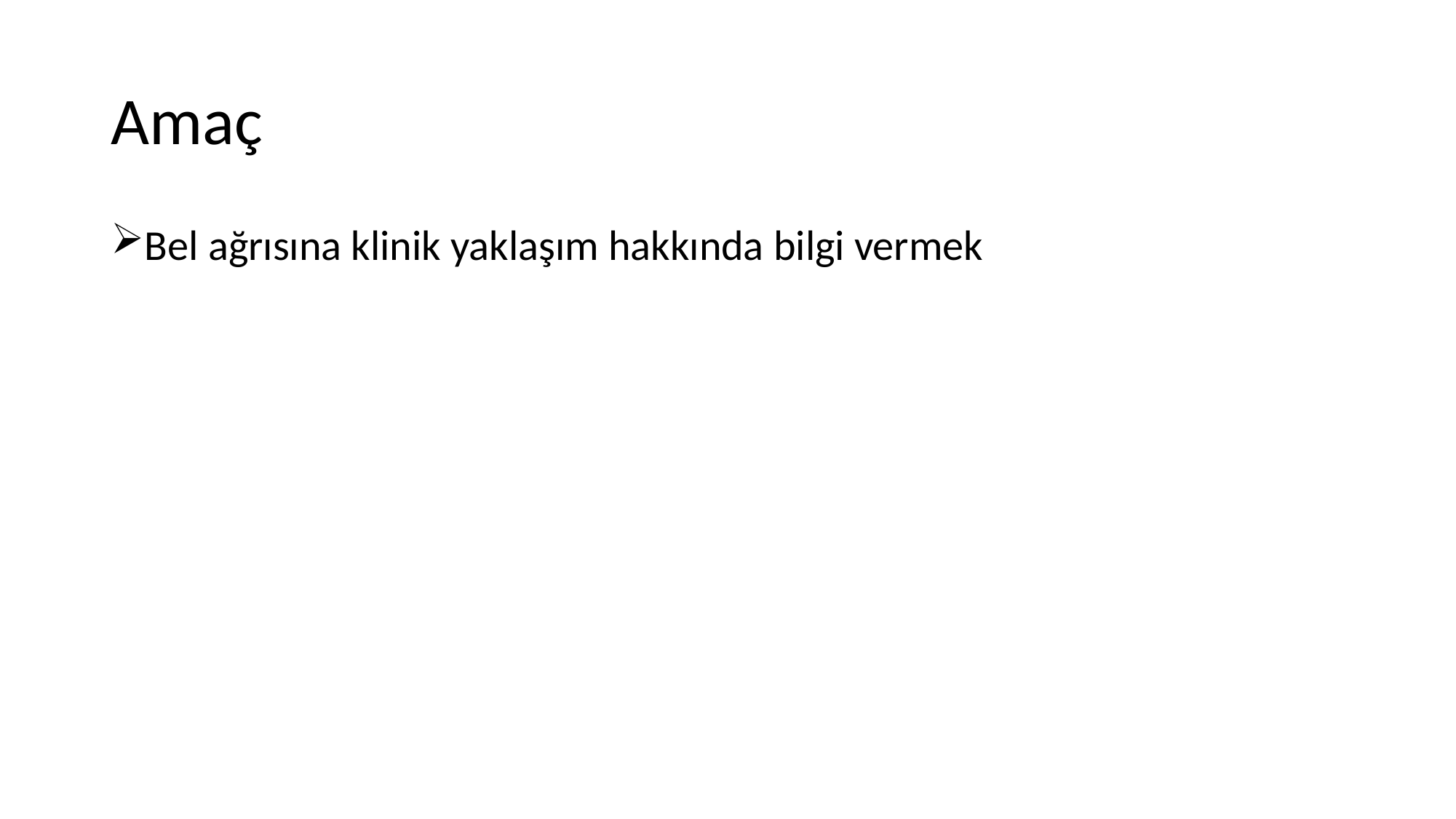

# Amaç
Bel ağrısına klinik yaklaşım hakkında bilgi vermek